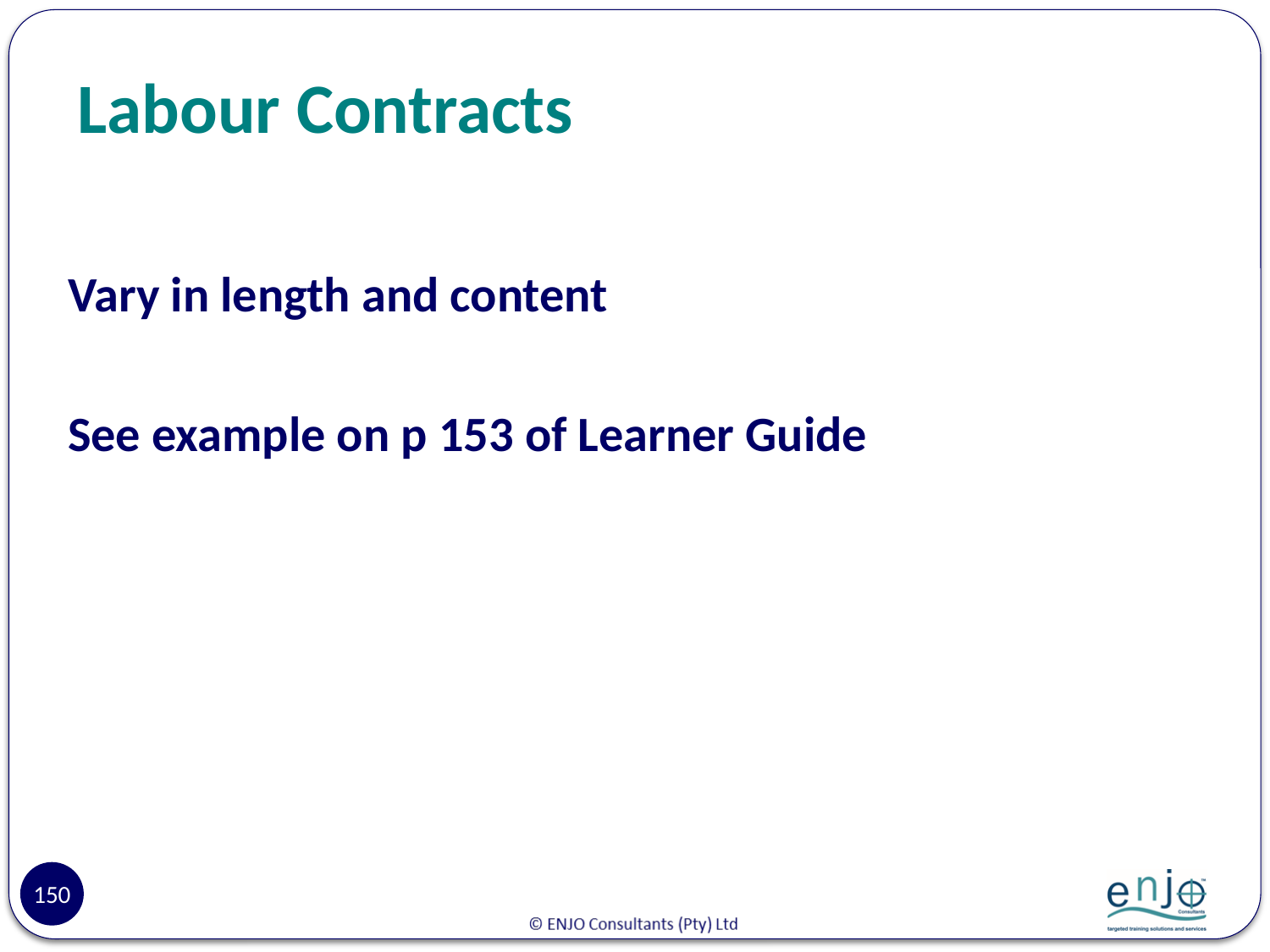

# Labour Contracts

Vary in length and content

See example on p 153 of Learner Guide

150